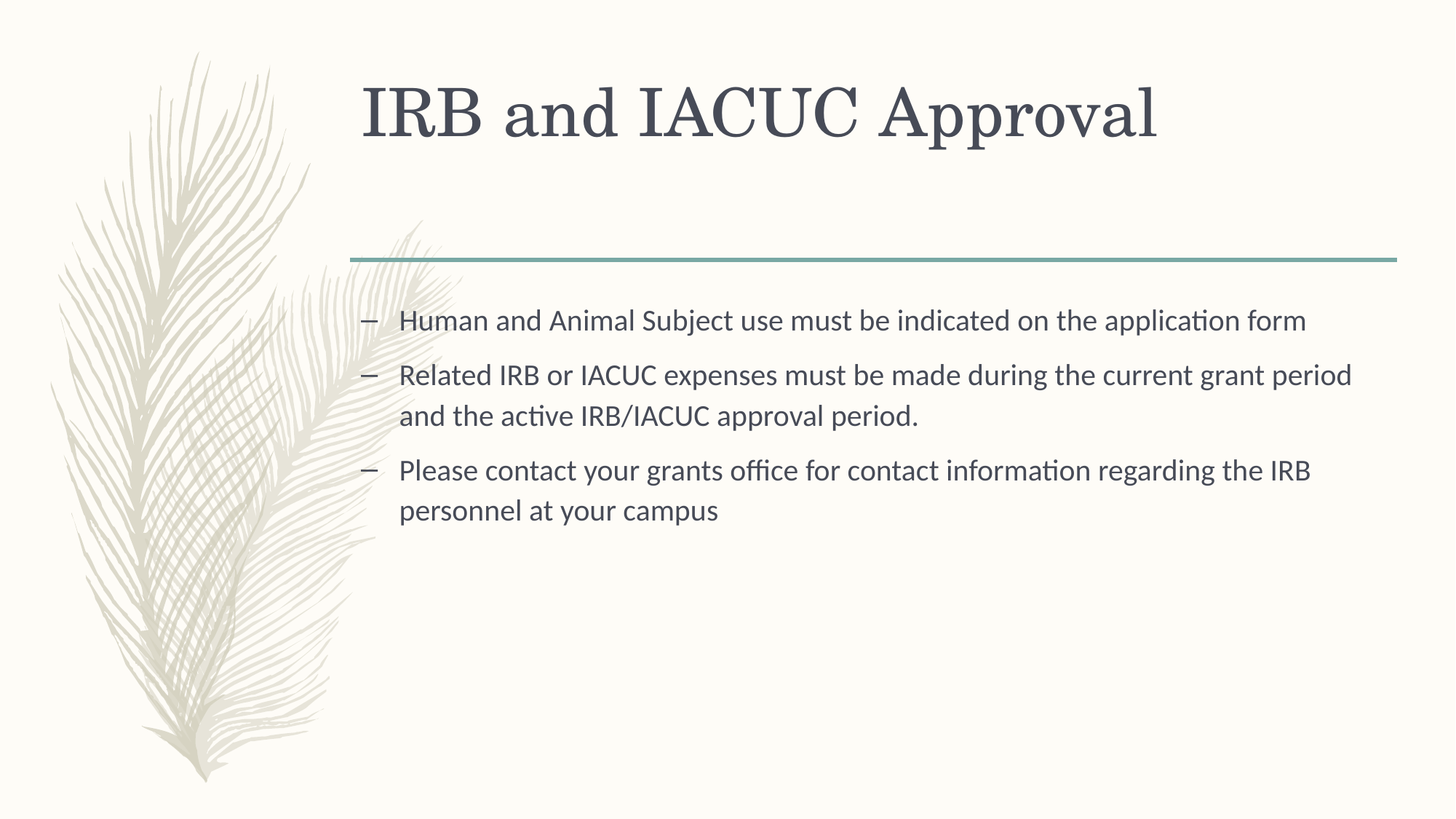

# IRB and IACUC Approval
Human and Animal Subject use must be indicated on the application form
Related IRB or IACUC expenses must be made during the current grant period and the active IRB/IACUC approval period.
Please contact your grants office for contact information regarding the IRB personnel at your campus